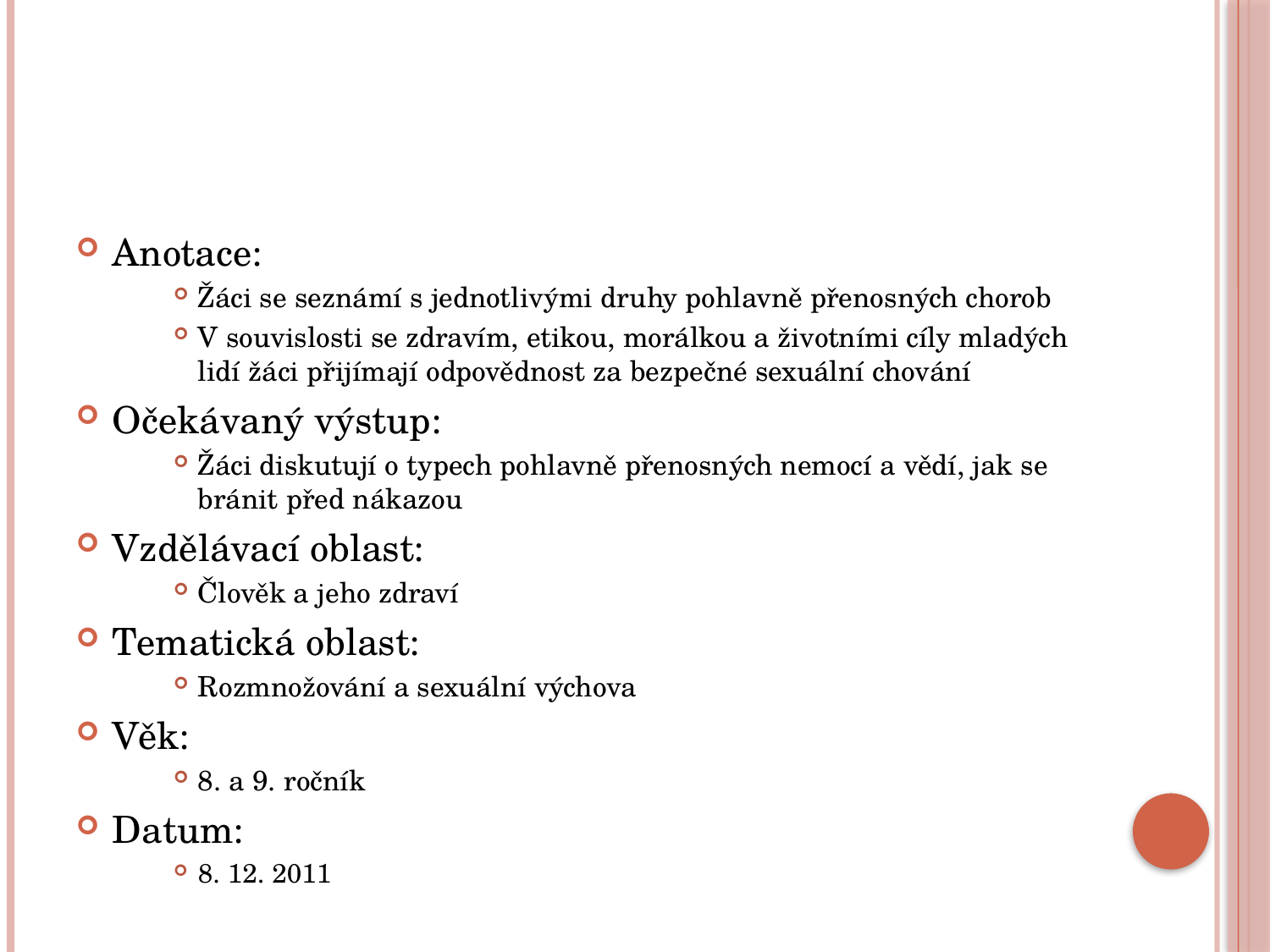

#
Anotace:
Žáci se seznámí s jednotlivými druhy pohlavně přenosných chorob
V souvislosti se zdravím, etikou, morálkou a životními cíly mladých lidí žáci přijímají odpovědnost za bezpečné sexuální chování
Očekávaný výstup:
Žáci diskutují o typech pohlavně přenosných nemocí a vědí, jak se bránit před nákazou
Vzdělávací oblast:
Člověk a jeho zdraví
Tematická oblast:
Rozmnožování a sexuální výchova
Věk:
8. a 9. ročník
Datum:
8. 12. 2011